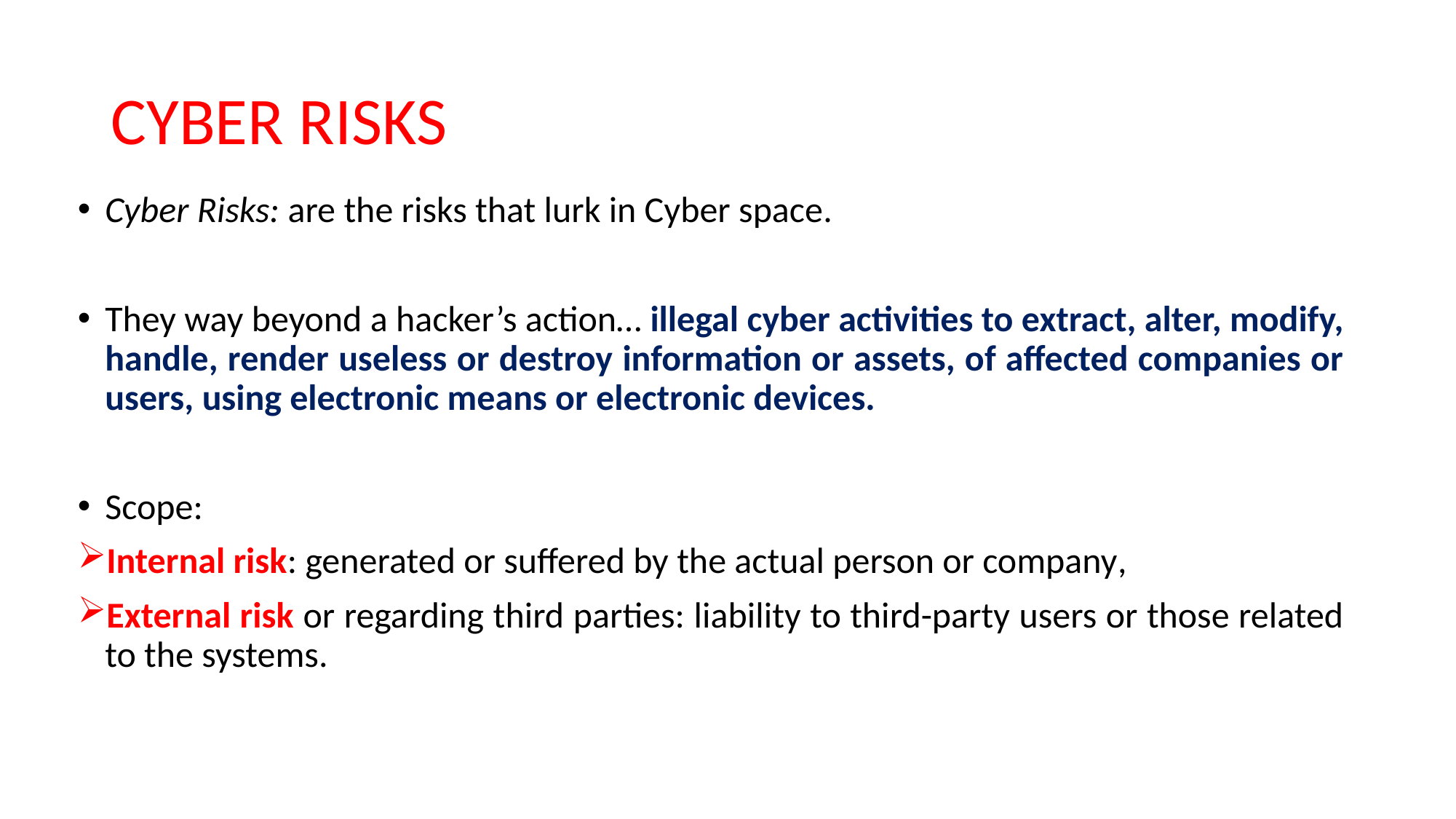

# CYBER RISKS
Cyber Risks: are the risks that lurk in Cyber space.

They way beyond a hacker’s action… illegal cyber activities to extract, alter, modify, handle, render useless or destroy information or assets, of affected companies or users, using electronic means or electronic devices.

Scope:
Internal risk: generated or suffered by the actual person or company,
External risk or regarding third parties: liability to third-party users or those related to the systems.